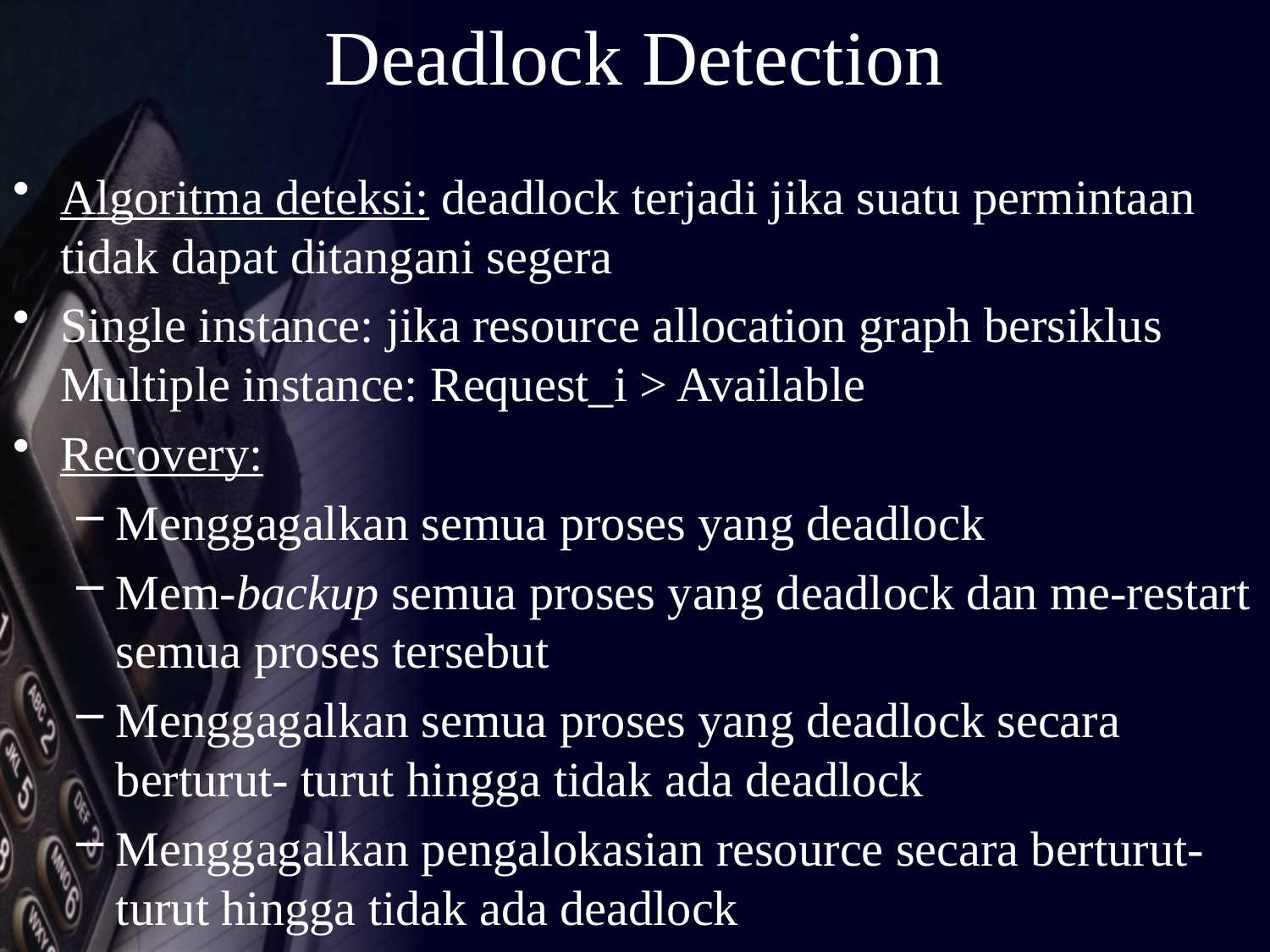

# Deadlock Detection
Algoritma deteksi: deadlock terjadi jika suatu permintaan tidak dapat ditangani segera
Single instance: jika resource allocation graph bersiklus Multiple instance: Request_i > Available
Recovery:
Menggagalkan semua proses yang deadlock
Mem-backup semua proses yang deadlock dan me-restart semua proses tersebut
Menggagalkan semua proses yang deadlock secara berturut- turut hingga tidak ada deadlock
Menggagalkan pengalokasian resource secara berturut-turut hingga tidak ada deadlock